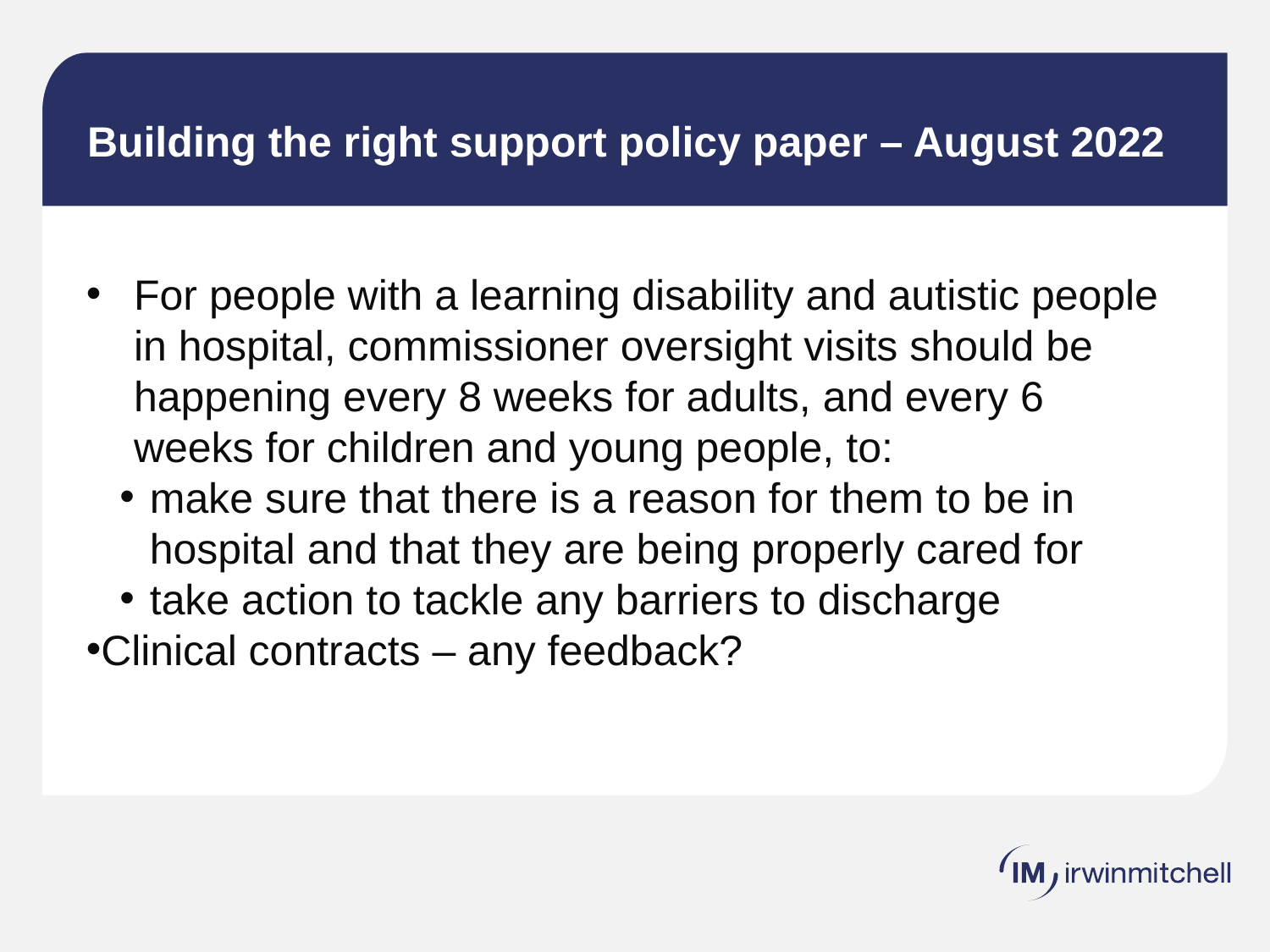

# Building the right support policy paper – August 2022
For people with a learning disability and autistic people in hospital, commissioner oversight visits should be happening every 8 weeks for adults, and every 6 weeks for children and young people, to:
make sure that there is a reason for them to be in hospital and that they are being properly cared for
take action to tackle any barriers to discharge
Clinical contracts – any feedback?